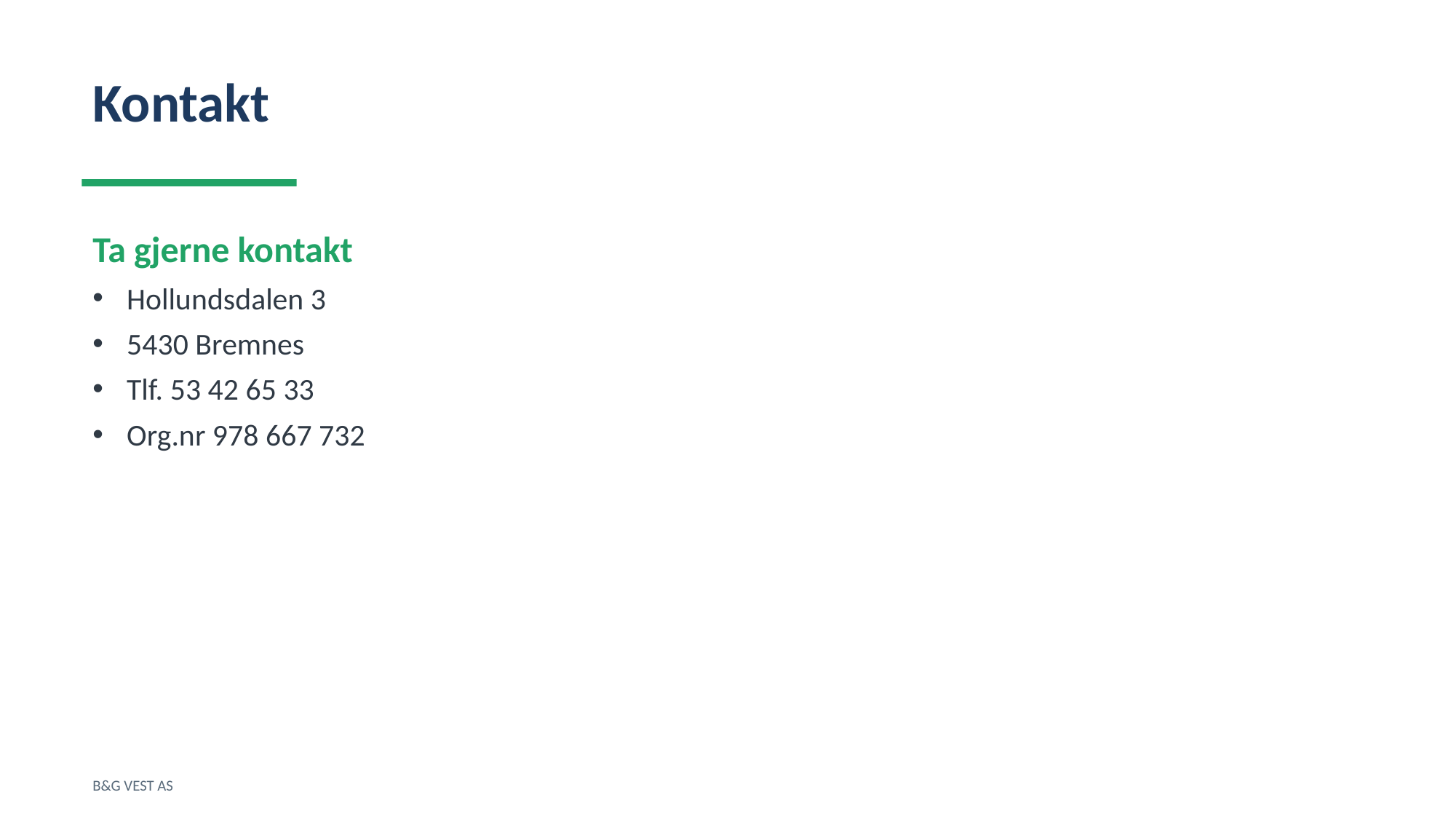

Kontakt

Ta gjerne kontakt
Hollundsdalen 3
5430 Bremnes
Tlf. 53 42 65 33
Org.nr 978 667 732
B&G VEST AS